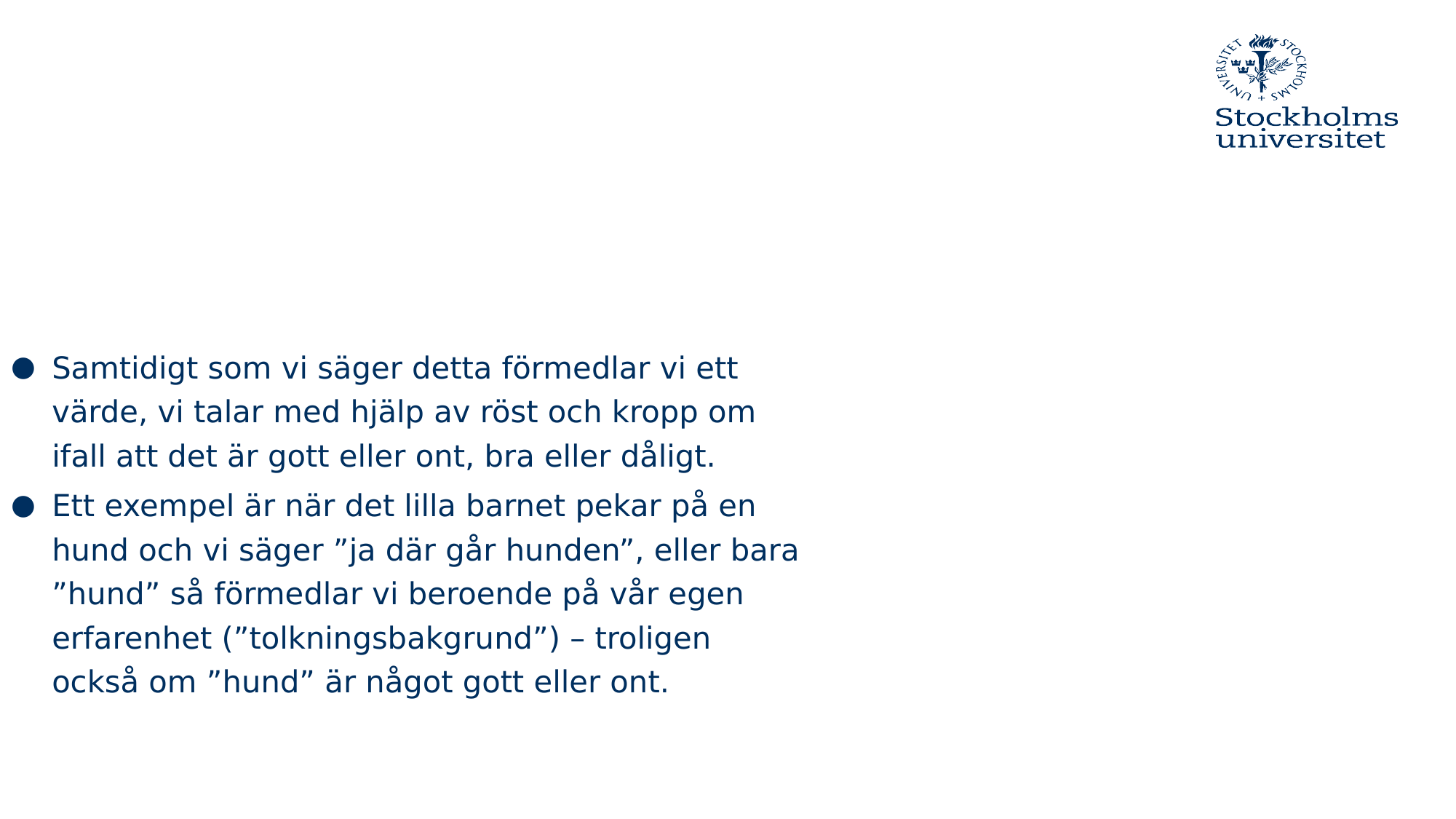

Samtidigt som vi säger detta förmedlar vi ett värde, vi talar med hjälp av röst och kropp om ifall att det är gott eller ont, bra eller dåligt.
Ett exempel är när det lilla barnet pekar på en hund och vi säger ”ja där går hunden”, eller bara ”hund” så förmedlar vi beroende på vår egen erfarenhet (”tolkningsbakgrund”) – troligen också om ”hund” är något gott eller ont.